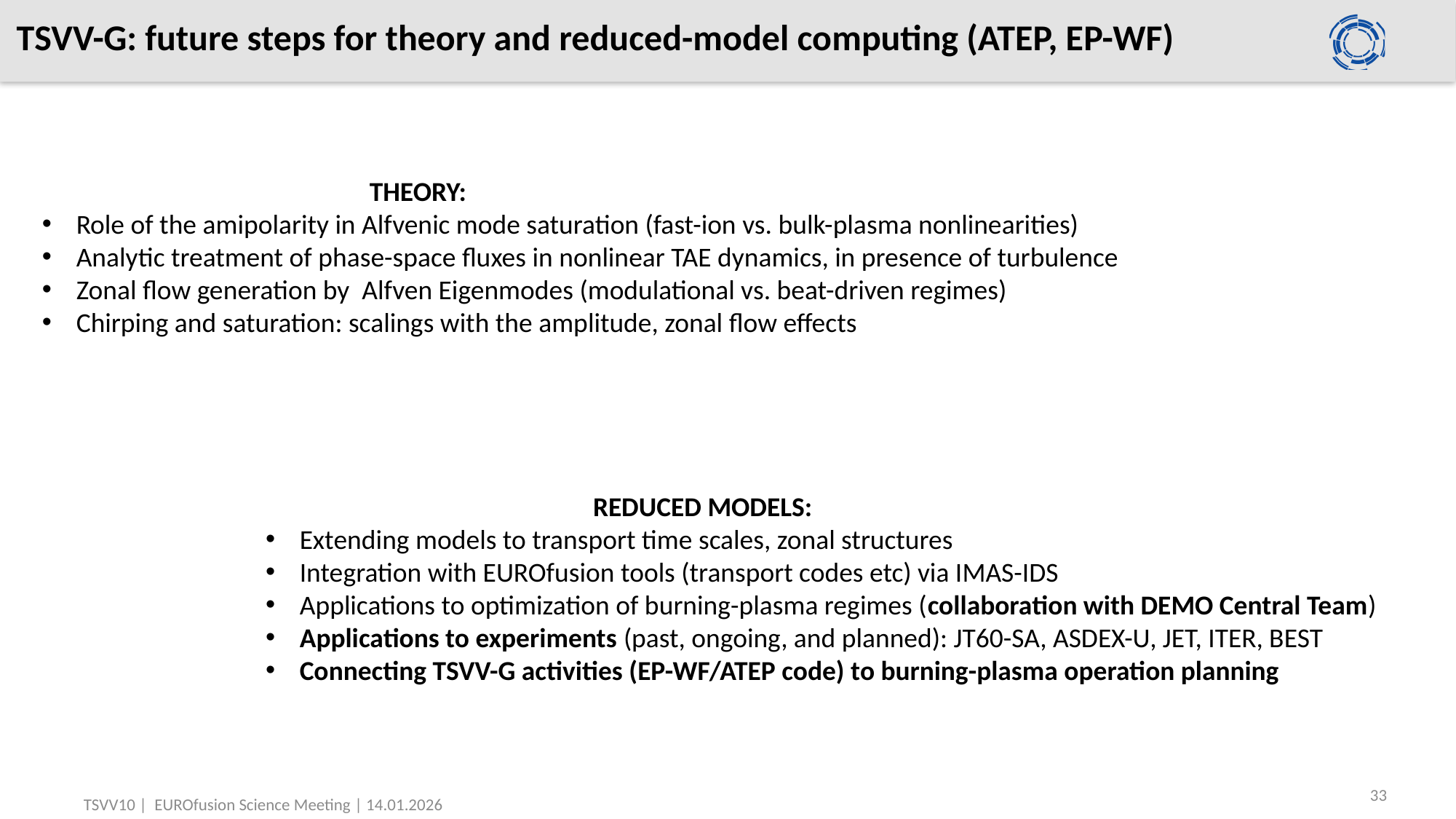

# TSVV-G: future steps for theory and reduced-model computing (ATEP, EP-WF)
			THEORY:
Role of the amipolarity in Alfvenic mode saturation (fast-ion vs. bulk-plasma nonlinearities)
Analytic treatment of phase-space fluxes in nonlinear TAE dynamics, in presence of turbulence
Zonal flow generation by  Alfven Eigenmodes (modulational vs. beat-driven regimes)
Chirping and saturation: scalings with the amplitude, zonal flow effects
			REDUCED MODELS:
Extending models to transport time scales, zonal structures
Integration with EUROfusion tools (transport codes etc) via IMAS-IDS
Applications to optimization of burning-plasma regimes (collaboration with DEMO Central Team)
Applications to experiments (past, ongoing, and planned): JT60-SA, ASDEX-U, JET, ITER, BEST
Connecting TSVV-G activities (EP-WF/ATEP code) to burning-plasma operation planning
33
TSVV10 |  EUROfusion Science Meeting | 14.01.2026